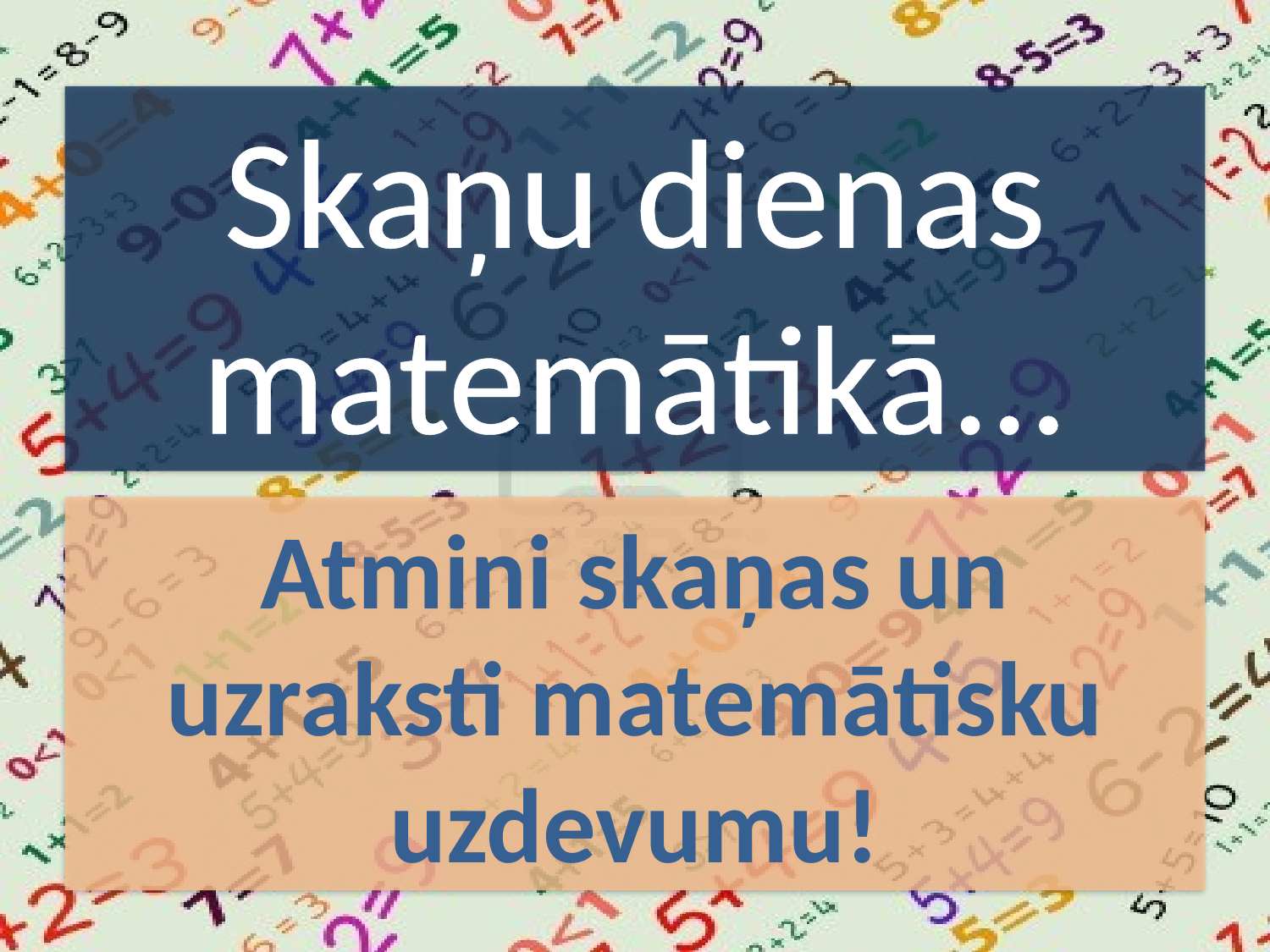

Skaņu dienas matemātikā...
Atmini skaņas un
uzraksti matemātisku uzdevumu!